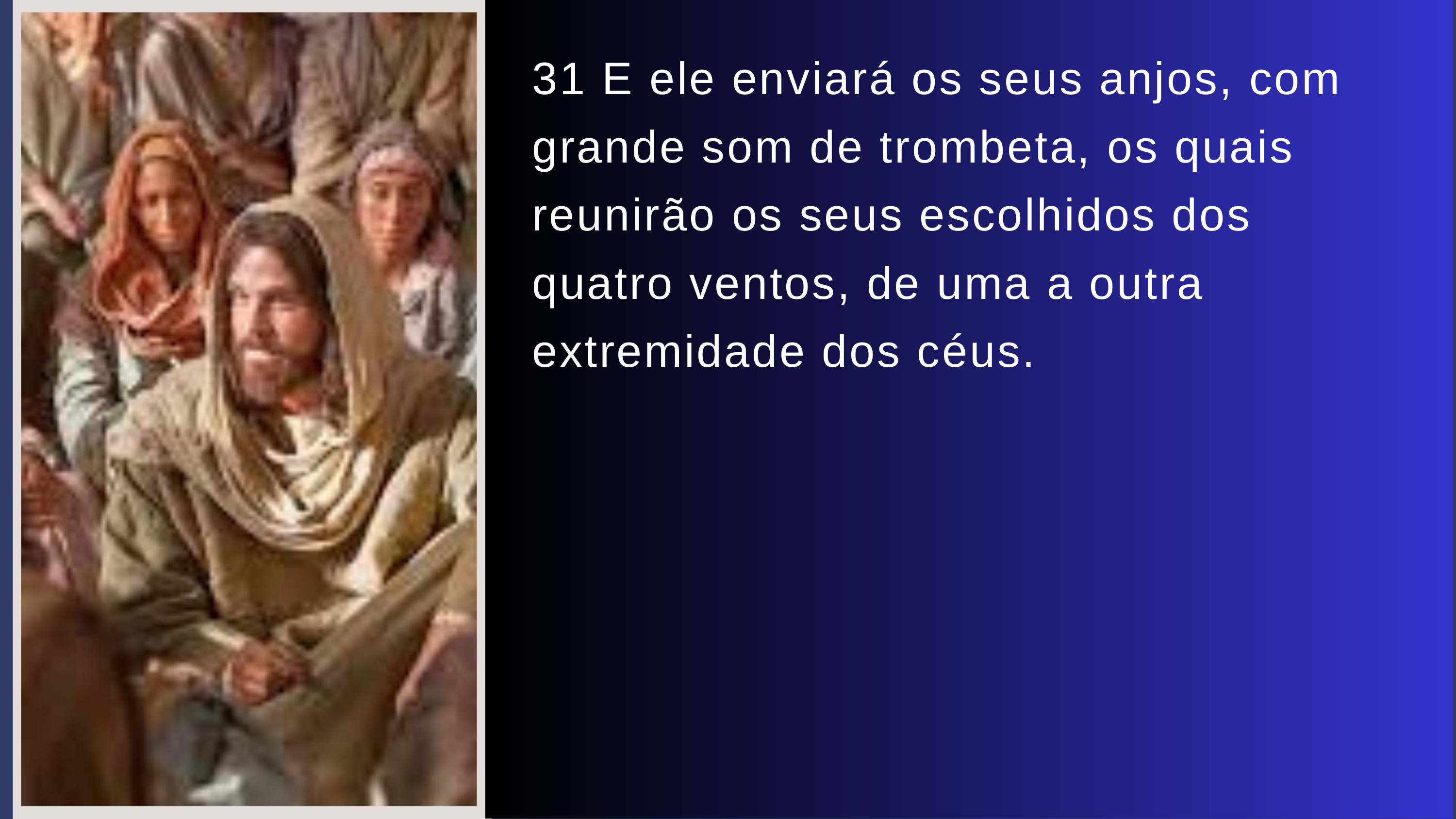

31 E ele enviará os seus anjos, com grande som de trombeta, os quais reunirão os seus escolhidos dos quatro ventos, de uma a outra extremidade dos céus.